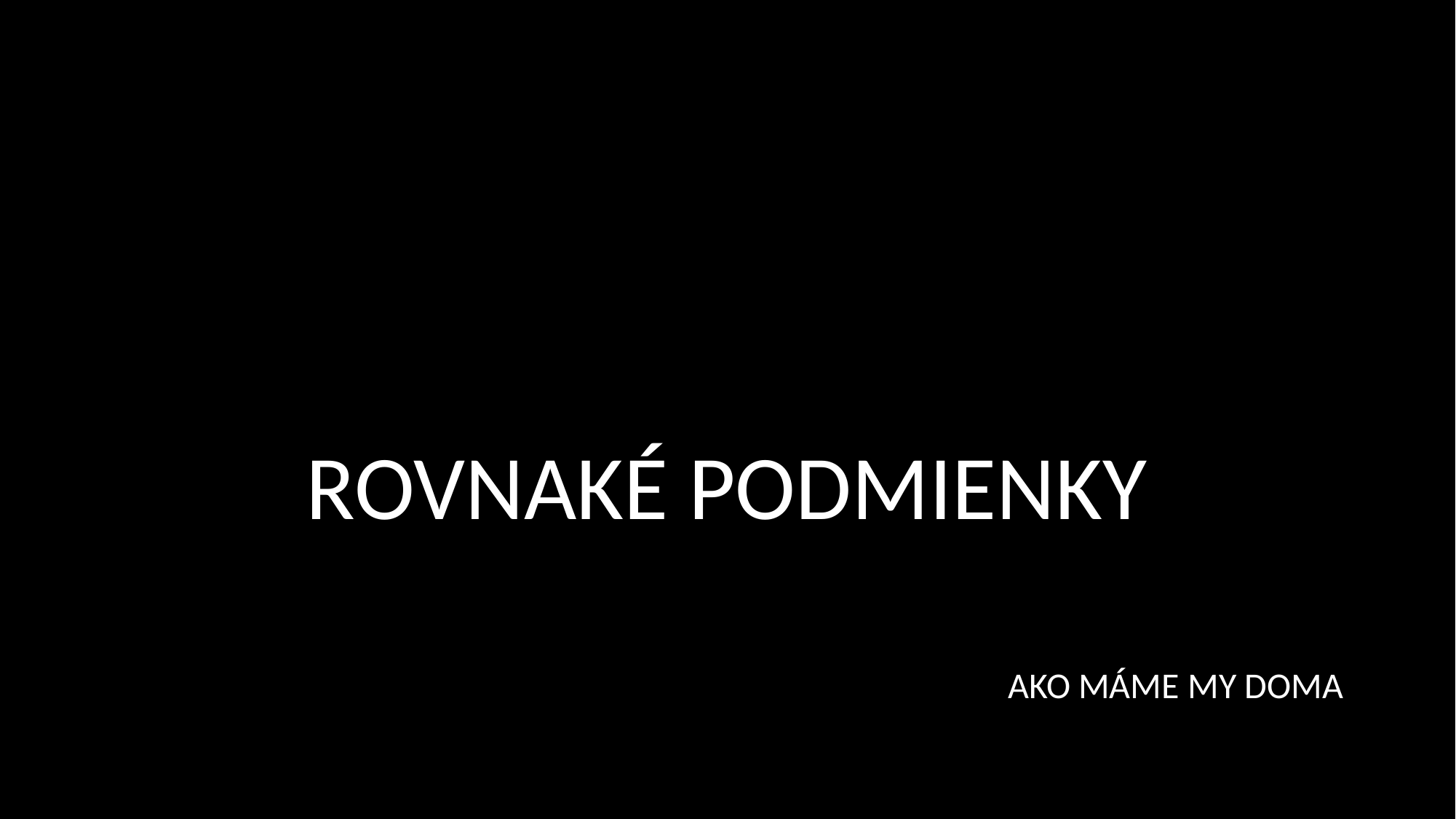

# ROVNAKÉ PODMIENKY

AKO MÁME MY DOMA